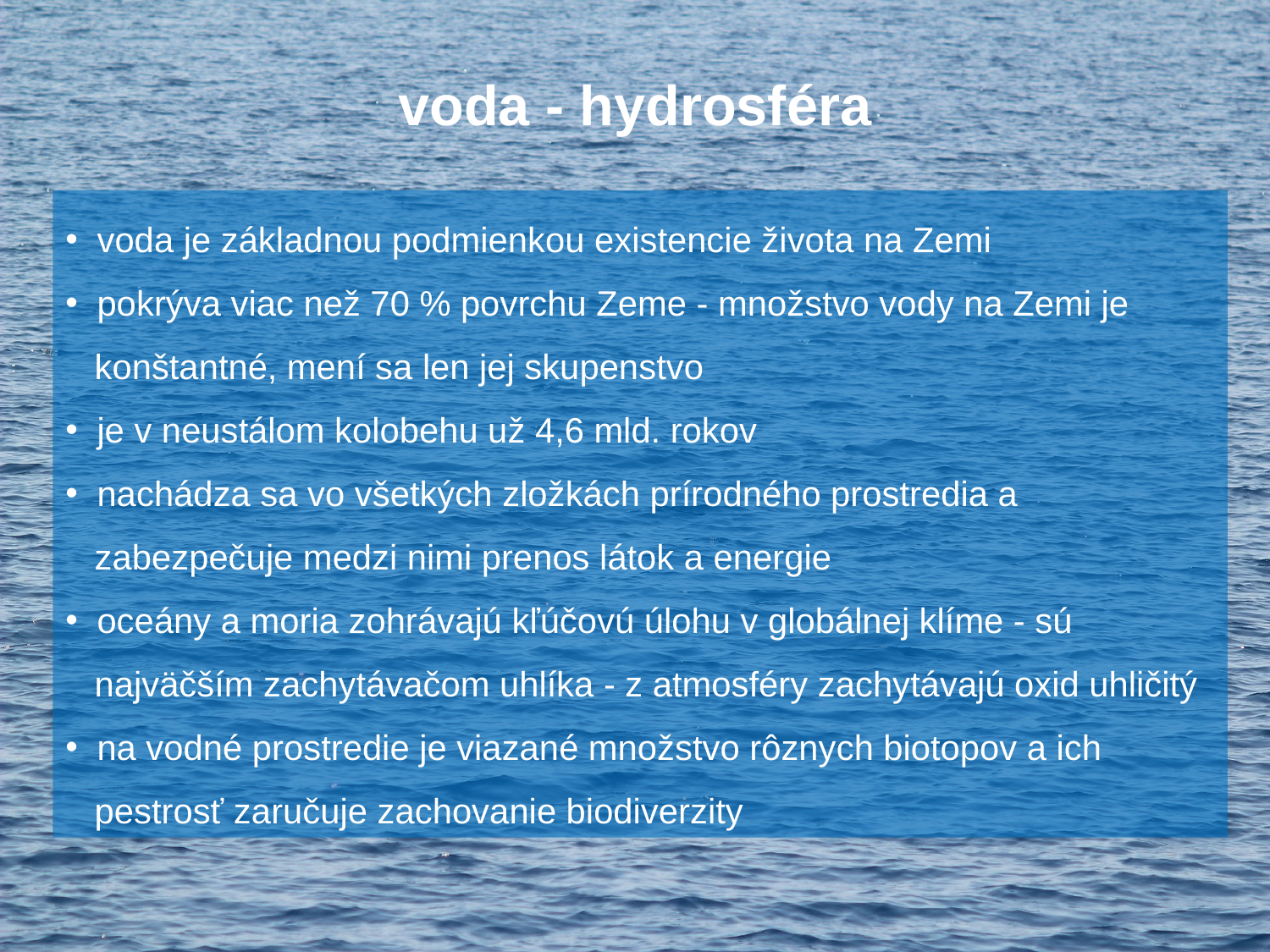

voda - hydrosféra
  voda je základnou podmienkou existencie života na Zemi
  pokrýva viac než 70 % povrchu Zeme - množstvo vody na Zemi je
   konštantné, mení sa len jej skupenstvo
  je v neustálom kolobehu už 4,6 mld. rokov
  nachádza sa vo všetkých zložkách prírodného prostredia a
   zabezpečuje medzi nimi prenos látok a energie
  oceány a moria zohrávajú kľúčovú úlohu v globálnej klíme - sú
   najväčším zachytávačom uhlíka - z atmosféry zachytávajú oxid uhličitý
  na vodné prostredie je viazané množstvo rôznych biotopov a ich
   pestrosť zaručuje zachovanie biodiverzity